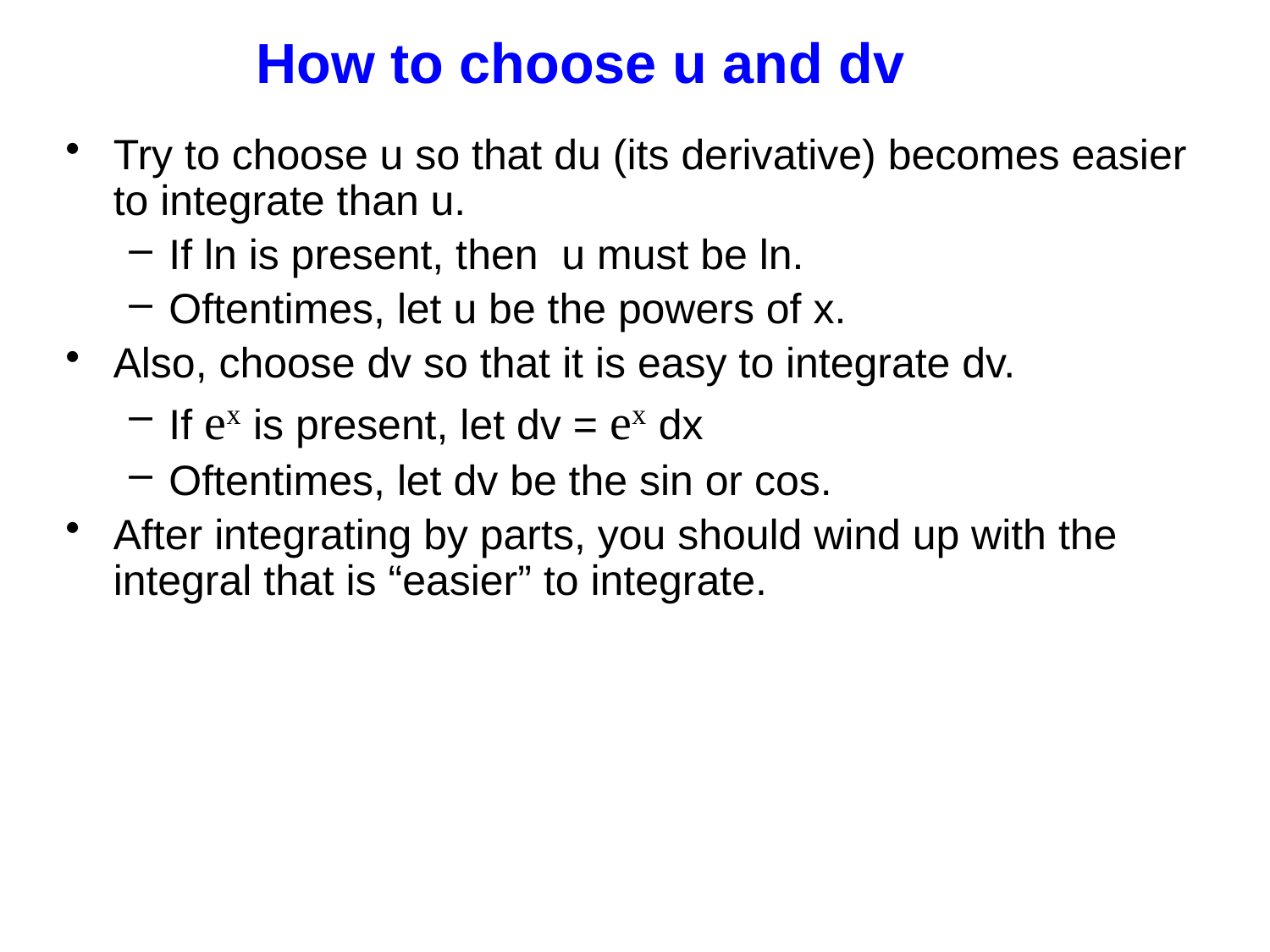

How to choose u and dv
Try to choose u so that du (its derivative) becomes easier to integrate than u.
If ln is present, then  u must be ln.
Oftentimes, let u be the powers of x.
Also, choose dv so that it is easy to integrate dv.
If ex is present, let dv = ex dx
Oftentimes, let dv be the sin or cos.
After integrating by parts, you should wind up with the integral that is “easier” to integrate.